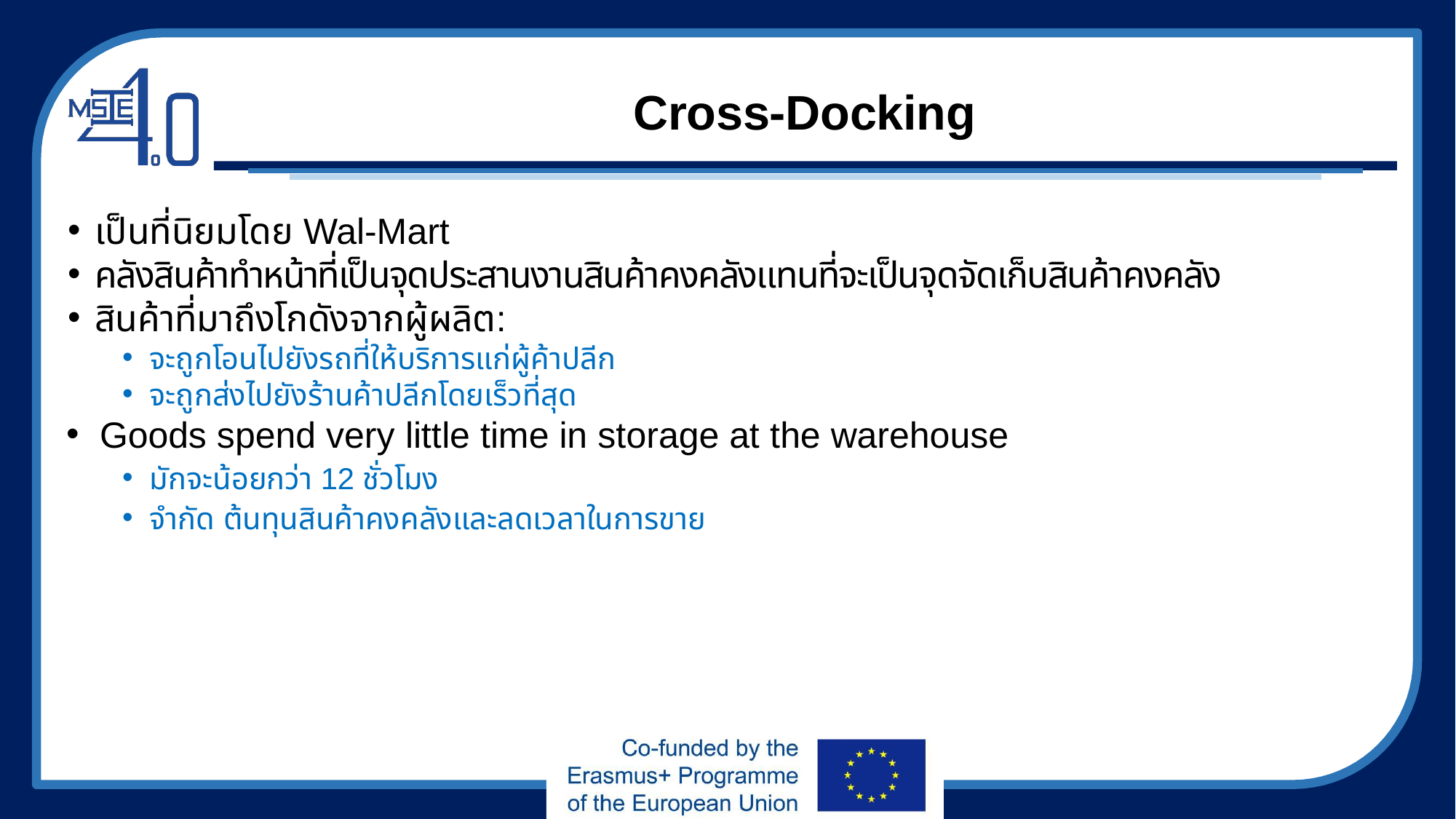

# Cross-Docking

เป็นที่นิยมโดย Wal-Mart
คลังสินค้าทำหน้าที่เป็นจุดประสานงานสินค้าคงคลังแทนที่จะเป็นจุดจัดเก็บสินค้าคงคลัง
สินค้าที่มาถึงโกดังจากผู้ผลิต:
จะถูกโอนไปยังรถที่ให้บริการแก่ผู้ค้าปลีก
จะถูกส่งไปยังร้านค้าปลีกโดยเร็วที่สุด
Goods spend very little time in storage at the warehouse
มักจะน้อยกว่า 12 ชั่วโมง
จำกัด ต้นทุนสินค้าคงคลังและลดเวลาในการขาย